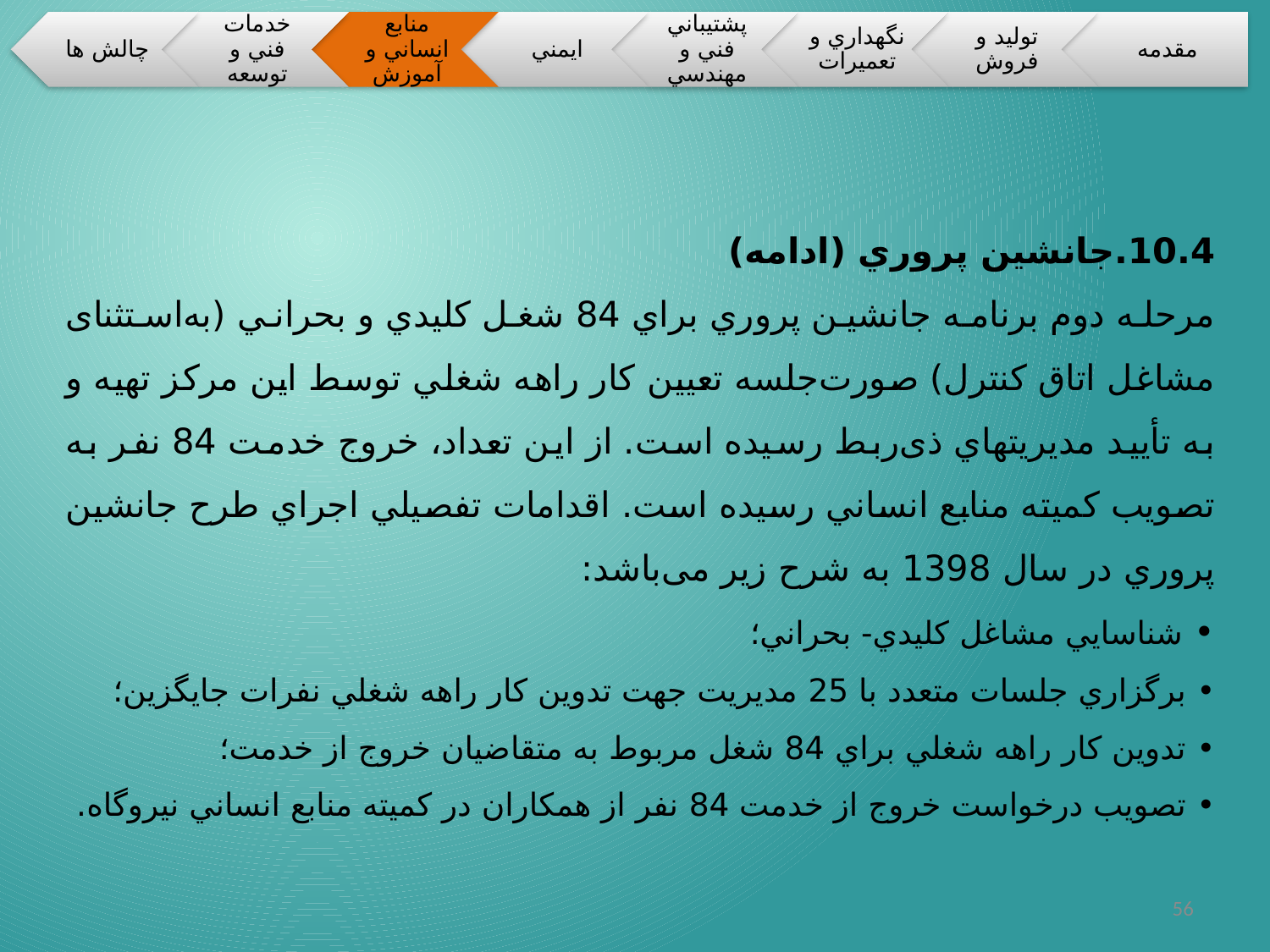

مقدمه
توليد و فروش
نگهداري و تعميرات
پشتيباني فني و مهندسي
ايمني
منابع انساني و آموزش
خدمات فني و توسعه
چالش ها
10.4.	جانشين پروري (ادامه)
مرحله دوم برنامه جانشين پروري براي 84 شغل کليدي و بحراني (به‌استثنای مشاغل اتاق کنترل) صورت‌جلسه تعيين کار راهه شغلي توسط اين مركز تهيه و به تأیید مديريت‏هاي ذی‌ربط رسيده است. از اين تعداد، خروج خدمت 84 نفر به تصويب کميته منابع انساني رسيده است. اقدامات تفصيلي اجراي طرح جانشين پروري در سال 1398 به شرح زير می‌باشد:
• شناسايي مشاغل کليدي- بحراني؛
• برگزاري جلسات متعدد با 25 مديريت جهت تدوين کار راهه شغلي نفرات جايگزين؛
• تدوين کار راهه شغلي براي 84 شغل مربوط به متقاضيان خروج از خدمت؛
• تصويب درخواست خروج از خدمت 84 نفر از همکاران در کميته منابع انساني نيروگاه.

56